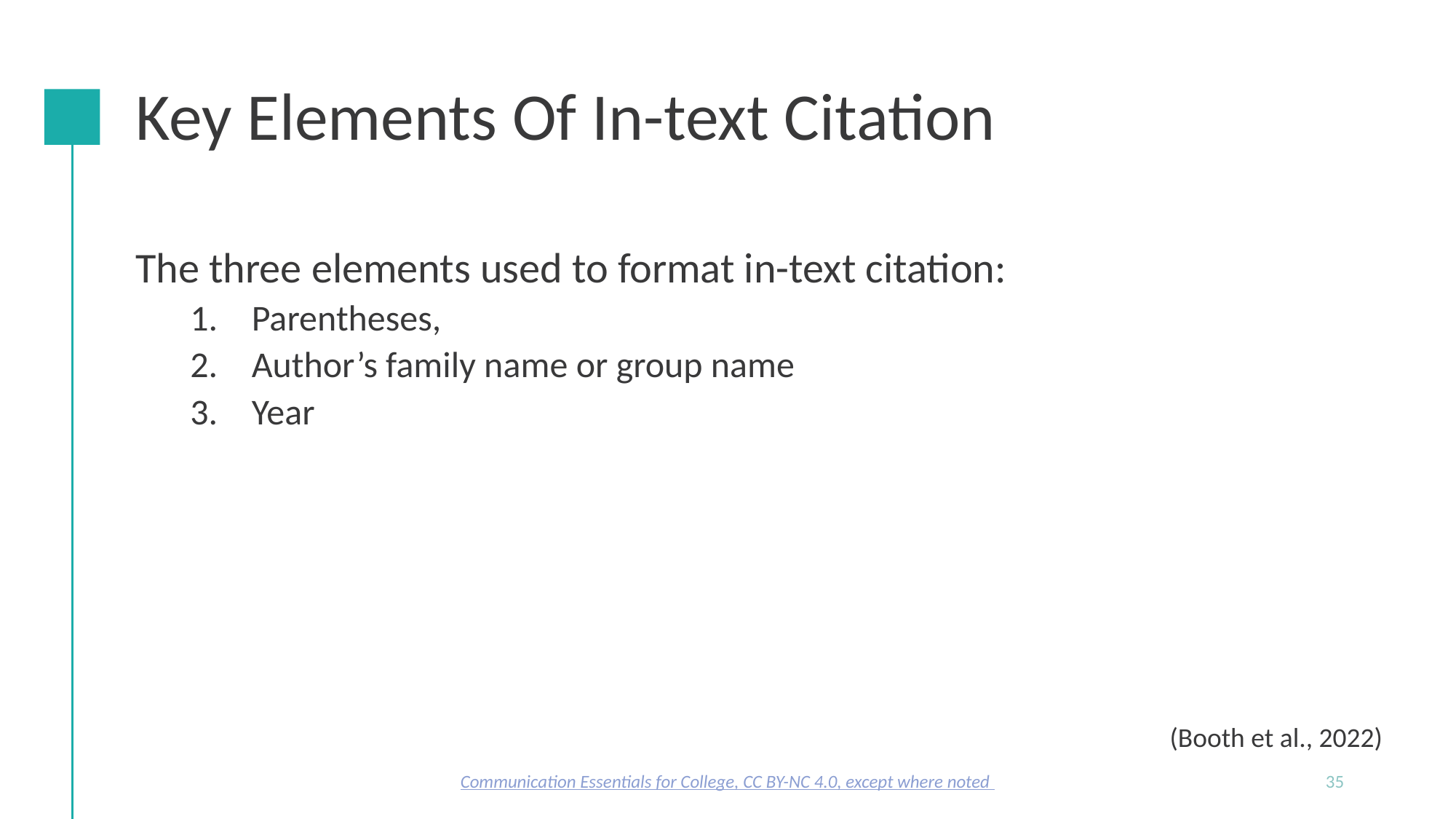

# Key Elements Of In-text Citation
The three elements used to format in-text citation:
Parentheses,
Author’s family name or group name
Year
(Booth et al., 2022)
Communication Essentials for College, CC BY-NC 4.0, except where noted
35